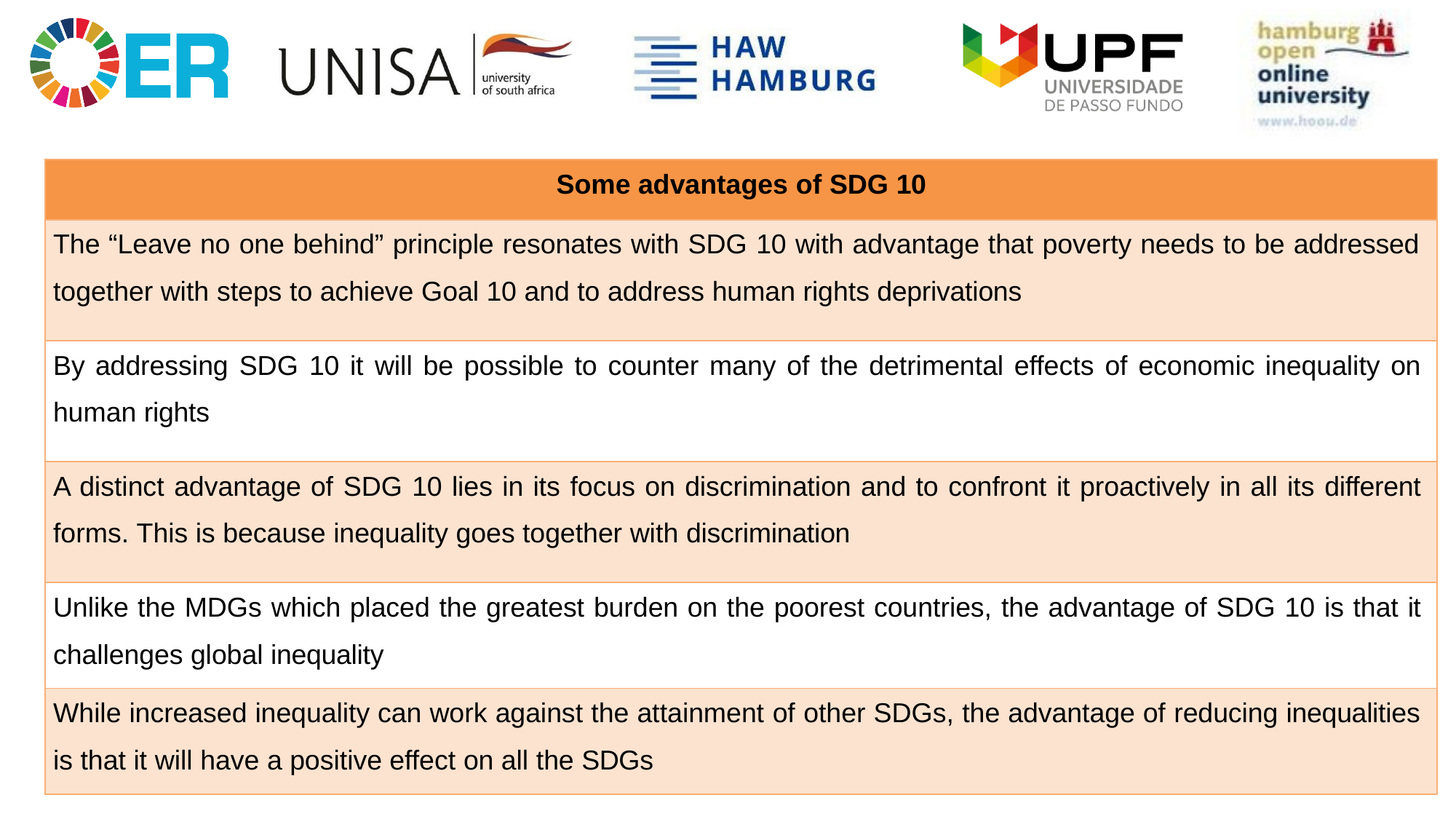

| Some advantages of SDG 10 |
| --- |
| The “Leave no one behind” principle resonates with SDG 10 with advantage that poverty needs to be addressed together with steps to achieve Goal 10 and to address human rights deprivations |
| By addressing SDG 10 it will be possible to counter many of the detrimental effects of economic inequality on human rights |
| A distinct advantage of SDG 10 lies in its focus on discrimination and to confront it proactively in all its different forms. This is because inequality goes together with discrimination |
| Unlike the MDGs which placed the greatest burden on the poorest countries, the advantage of SDG 10 is that it challenges global inequality |
| While increased inequality can work against the attainment of other SDGs, the advantage of reducing inequalities is that it will have a positive effect on all the SDGs |